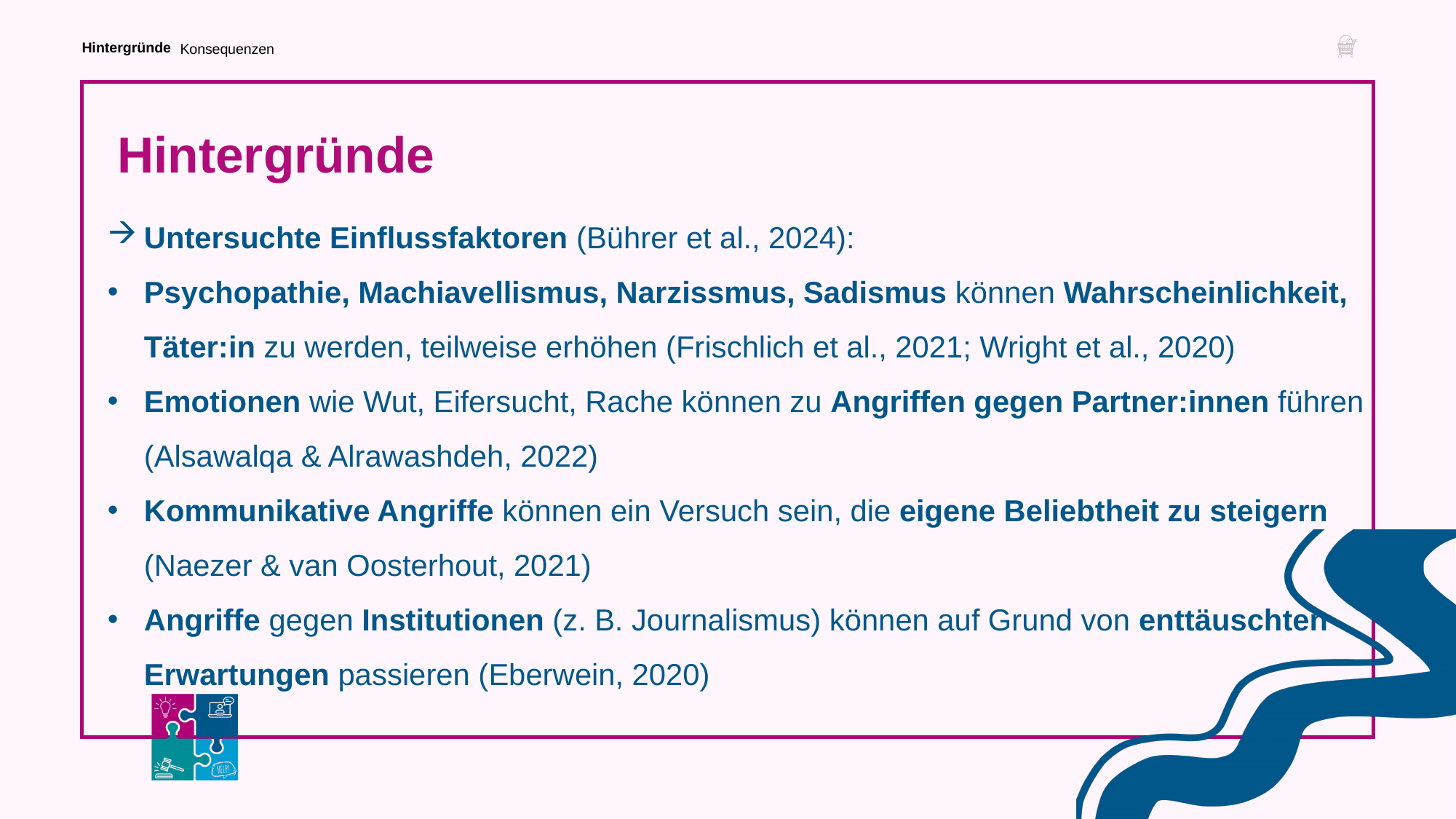

Hintergründe
Konsequenzen

Hintergründe
Untersuchte Einflussfaktoren (Bührer et al., 2024):
Psychopathie, Machiavellismus, Narzissmus, Sadismus können Wahrscheinlichkeit, Täter:in zu werden, teilweise erhöhen (Frischlich et al., 2021; Wright et al., 2020)
Emotionen wie Wut, Eifersucht, Rache können zu Angriffen gegen Partner:innen führen (Alsawalqa & Alrawashdeh, 2022)
Kommunikative Angriffe können ein Versuch sein, die eigene Beliebtheit zu steigern (Naezer & van Oosterhout, 2021)
Angriffe gegen Institutionen (z. B. Journalismus) können auf Grund von enttäuschten Erwartungen passieren (Eberwein, 2020)